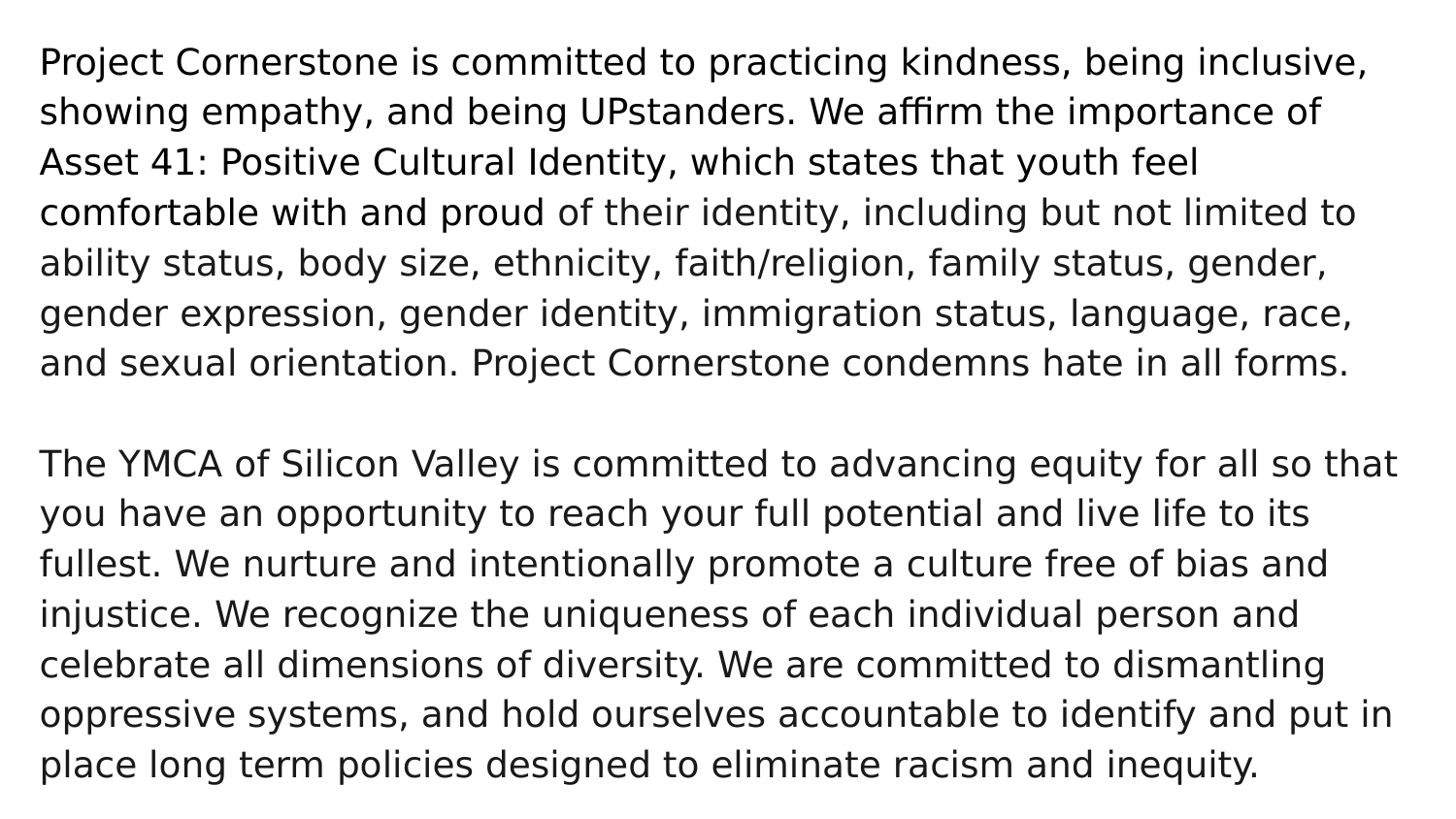

Project Cornerstone is committed to practicing kindness, being inclusive, showing empathy, and being UPstanders. We affirm the importance of Asset 41: Positive Cultural Identity, which states that youth feel comfortable with and proud of their identity, including but not limited to ability status, body size, ethnicity, faith/religion, family status, gender, gender expression, gender identity, immigration status, language, race, and sexual orientation. Project Cornerstone condemns hate in all forms.

The YMCA of Silicon Valley is committed to advancing equity for all so that you have an opportunity to reach your full potential and live life to its fullest. We nurture and intentionally promote a culture free of bias and injustice. We recognize the uniqueness of each individual person and celebrate all dimensions of diversity. We are committed to dismantling oppressive systems, and hold ourselves accountable to identify and put in place long term policies designed to eliminate racism and inequity.